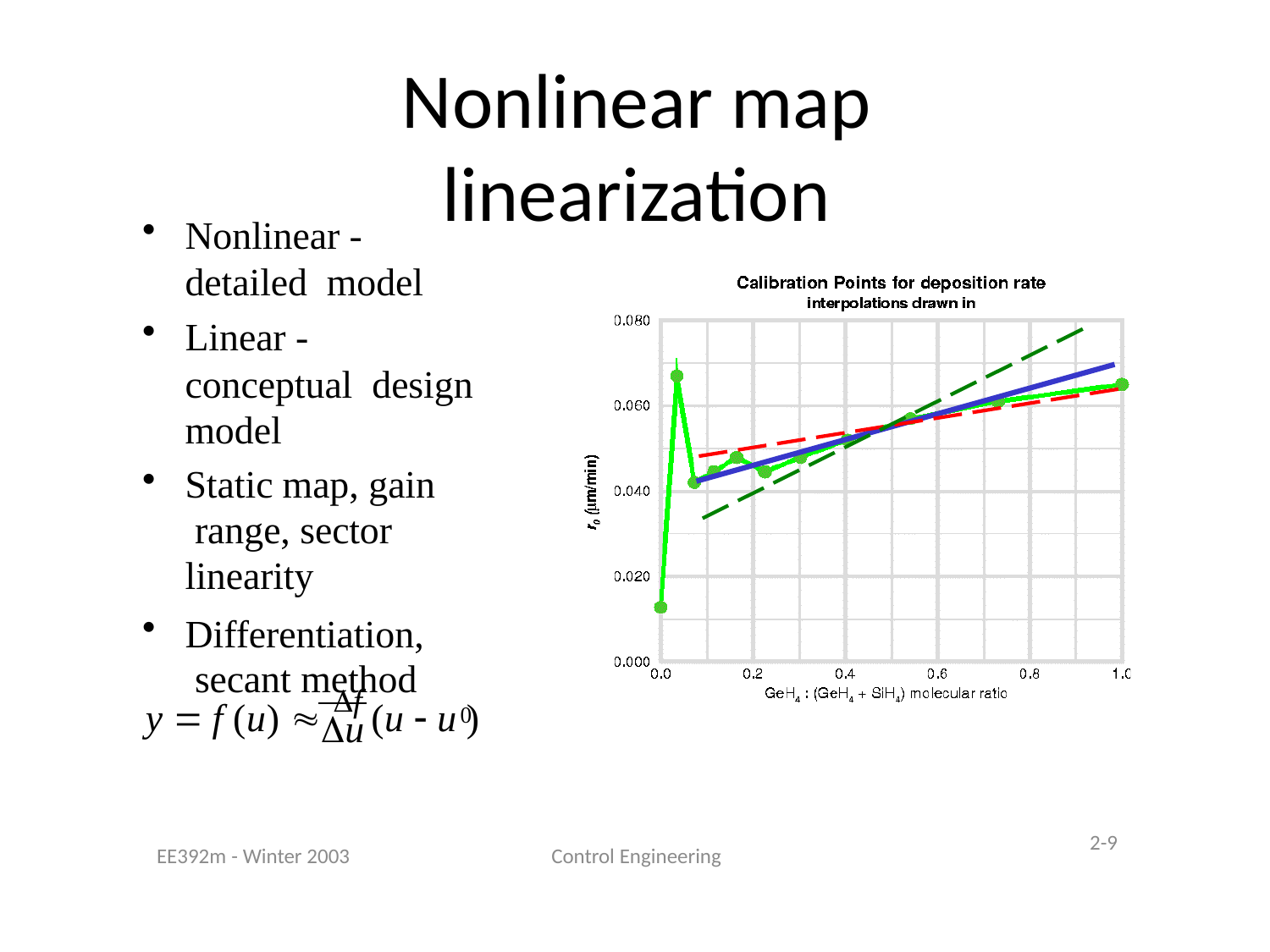

# Nonlinear map linearization
Nonlinear - detailed  model
Linear - conceptual  design model
Static map, gain  range, sector  linearity
Differentiation,  secant method

y =	f (u) ≈ Δf	(u − u )
0
Δu

2-9
EE392m - Winter 2003
Control Engineering